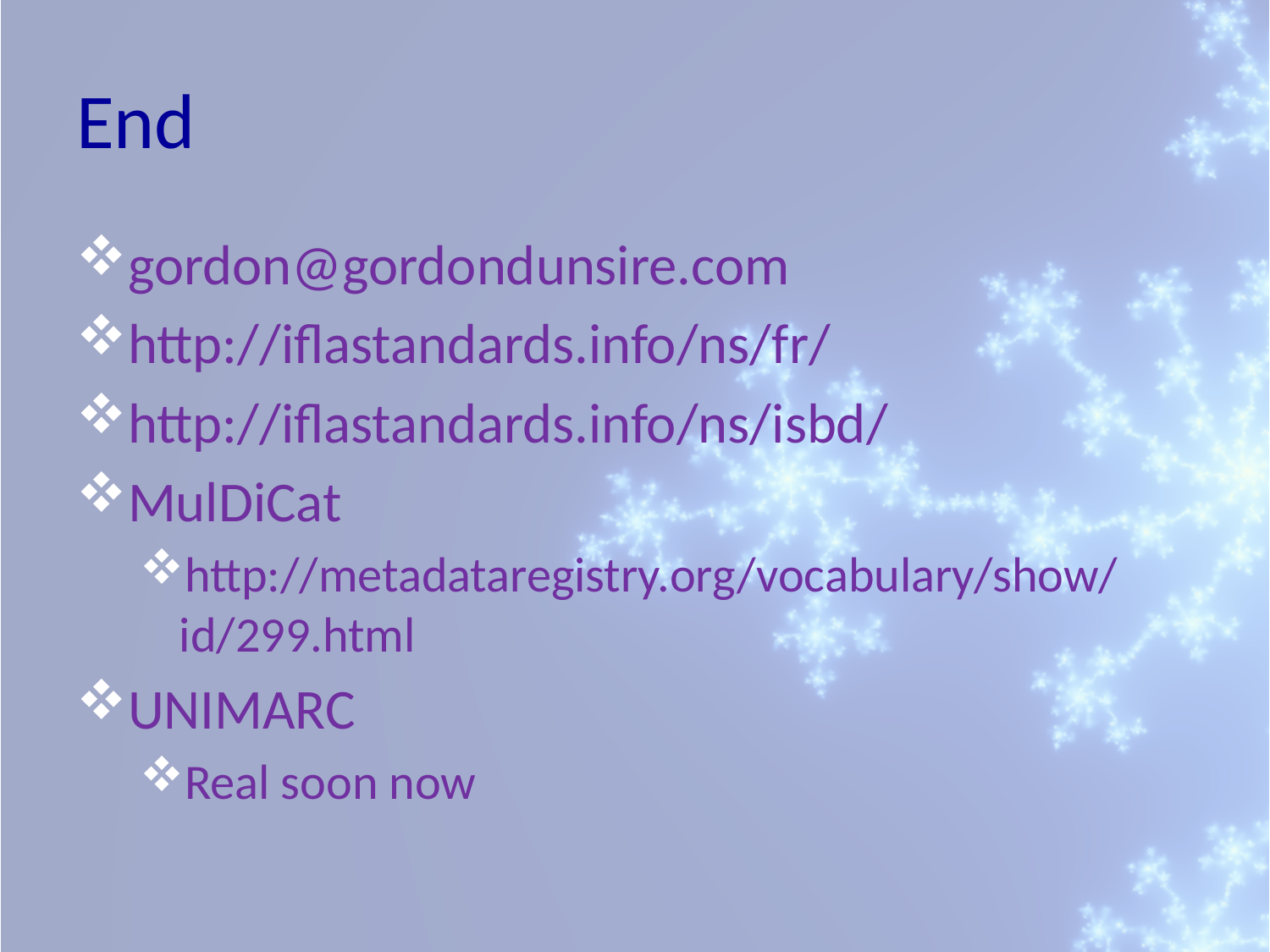

# End
gordon@gordondunsire.com
http://iflastandards.info/ns/fr/
http://iflastandards.info/ns/isbd/
MulDiCat
http://metadataregistry.org/vocabulary/show/id/299.html
UNIMARC
Real soon now